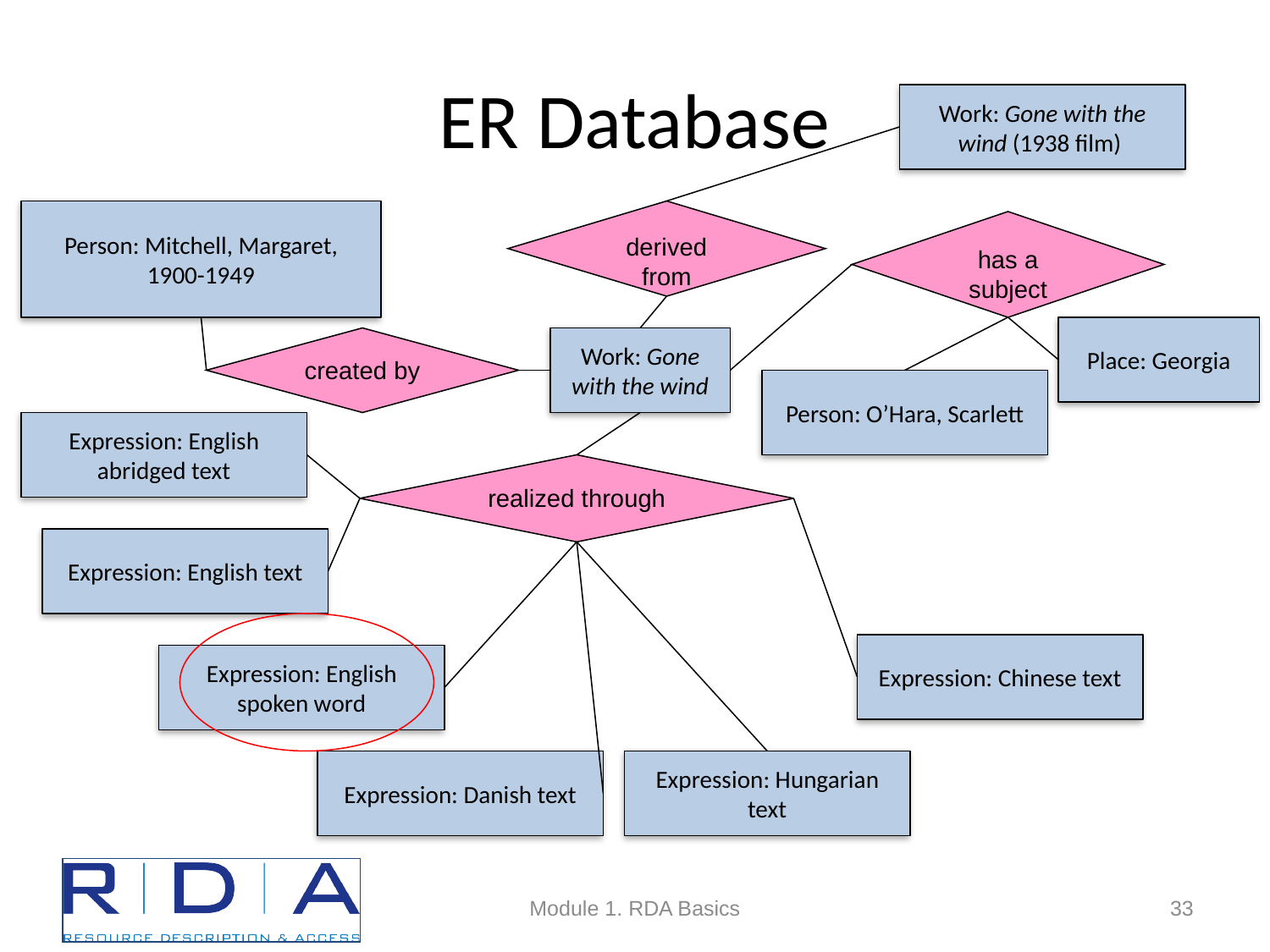

# ER Database
Work: Gone with the wind (1938 film)

Person: Mitchell, Margaret, 1900-1949

derived from
has a subject
Place: Georgia
created by
Work: Gone with the wind
Person: O’Hara, Scarlett
Expression: English abridged text
realized through
Expression: English text

Expression: Chinese text
Expression: English spoken word
Expression: Danish text
Expression: Hungarian text
Module 1. RDA Basics
33